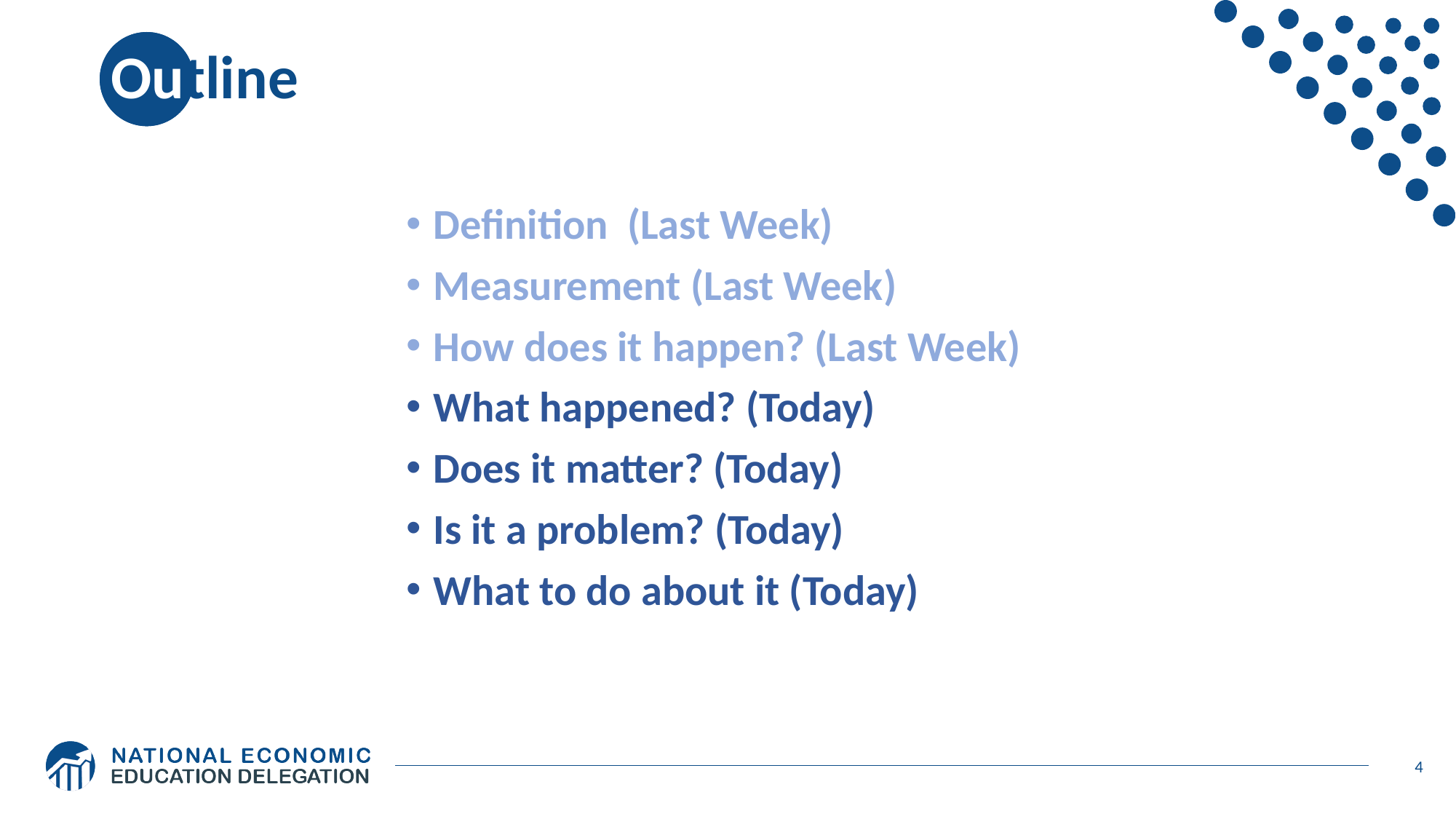

# Outline

Definition  (Last Week)
Measurement (Last Week)
How does it happen? (Last Week)
What happened? (Today)
Does it matter? (Today)
Is it a problem? (Today)
What to do about it (Today)
4